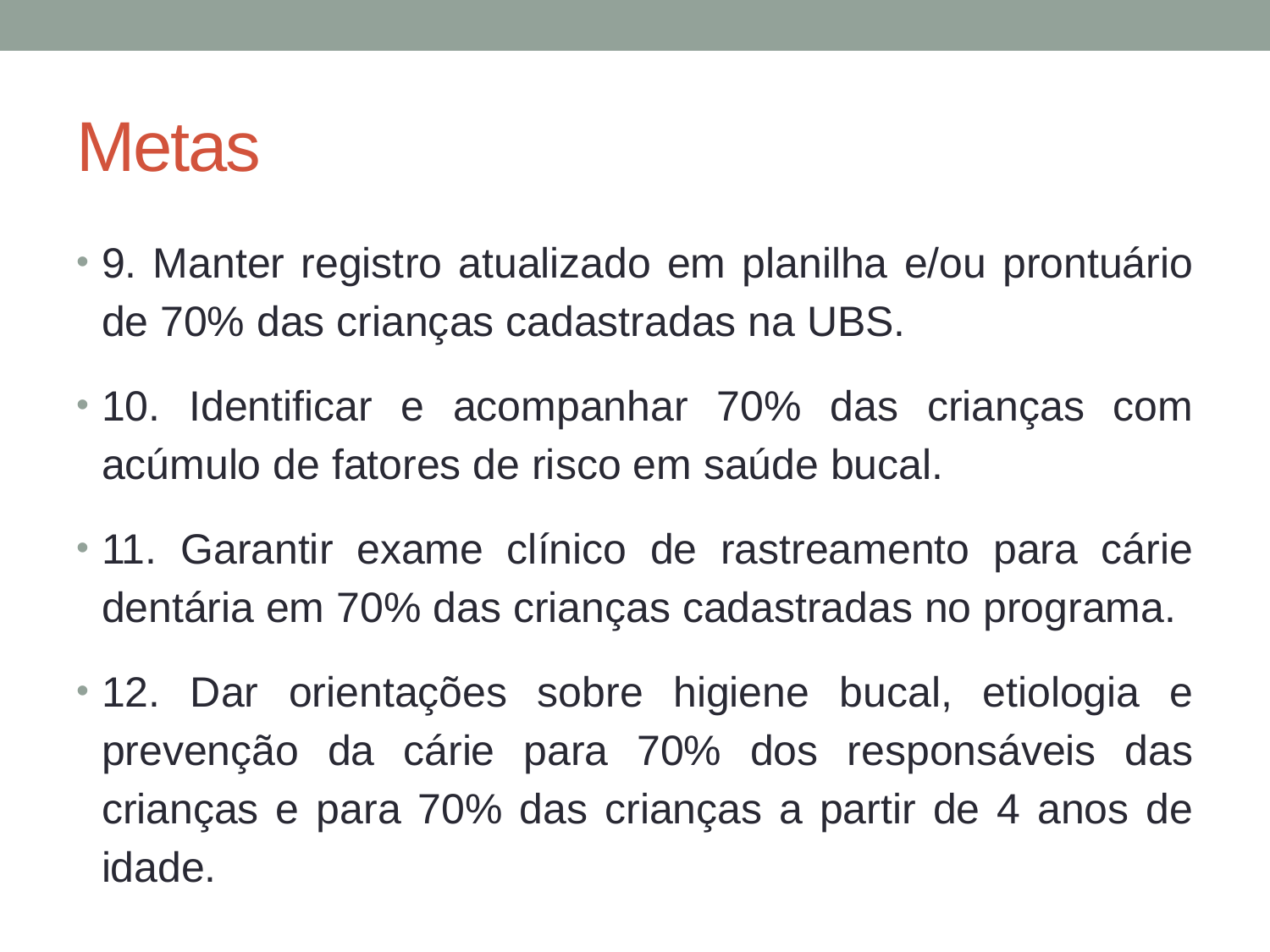

# Metas
9. Manter registro atualizado em planilha e/ou prontuário de 70% das crianças cadastradas na UBS.
10. Identificar e acompanhar 70% das crianças com acúmulo de fatores de risco em saúde bucal.
11. Garantir exame clínico de rastreamento para cárie dentária em 70% das crianças cadastradas no programa.
12. Dar orientações sobre higiene bucal, etiologia e prevenção da cárie para 70% dos responsáveis das crianças e para 70% das crianças a partir de 4 anos de idade.